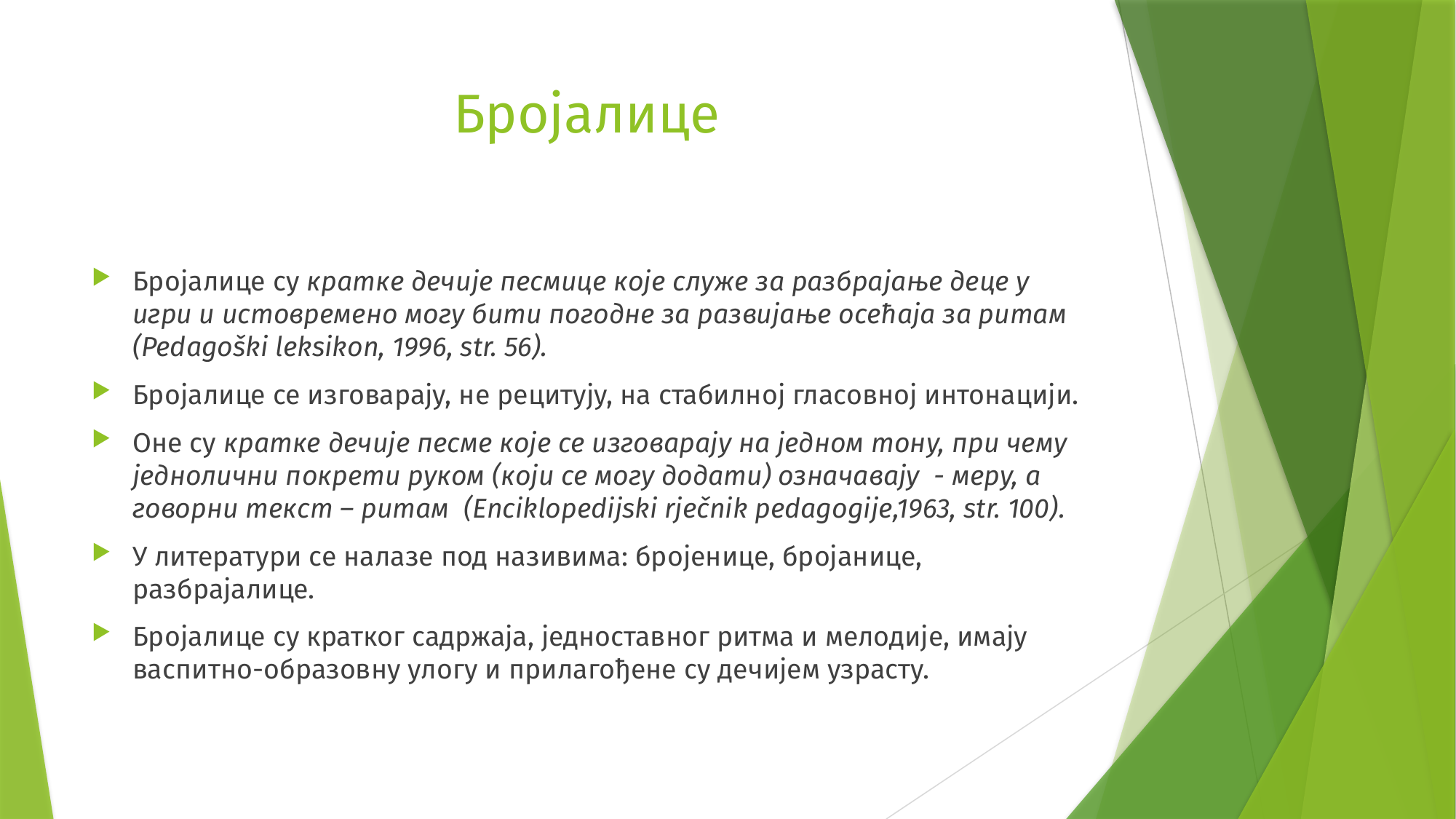

# Бројалице
Бројалице су кратке дечије песмице које служе за разбрајање деце у игри и истовремено могу бити погодне за развијање осећаја за ритам (Pedagoški leksikon, 1996, str. 56).
Бројалице се изговарају, не рецитују, на стабилној гласовној интонацији.
Оне су кратке дечије песме које се изговарају на једном тону, при чему једнолични покрети руком (који се могу додати) означавају  - меру, а говорни текст – ритам  (Enciklopedijski rječnik pedagogije,1963, str. 100).
У литератури се налазе под називима: бројенице, бројанице, разбрајалице.
Бројалице су кратког садржаја, једноставног ритма и мелодије, имају васпитно-образовну улогу и прилагођене су дечијем узрасту.